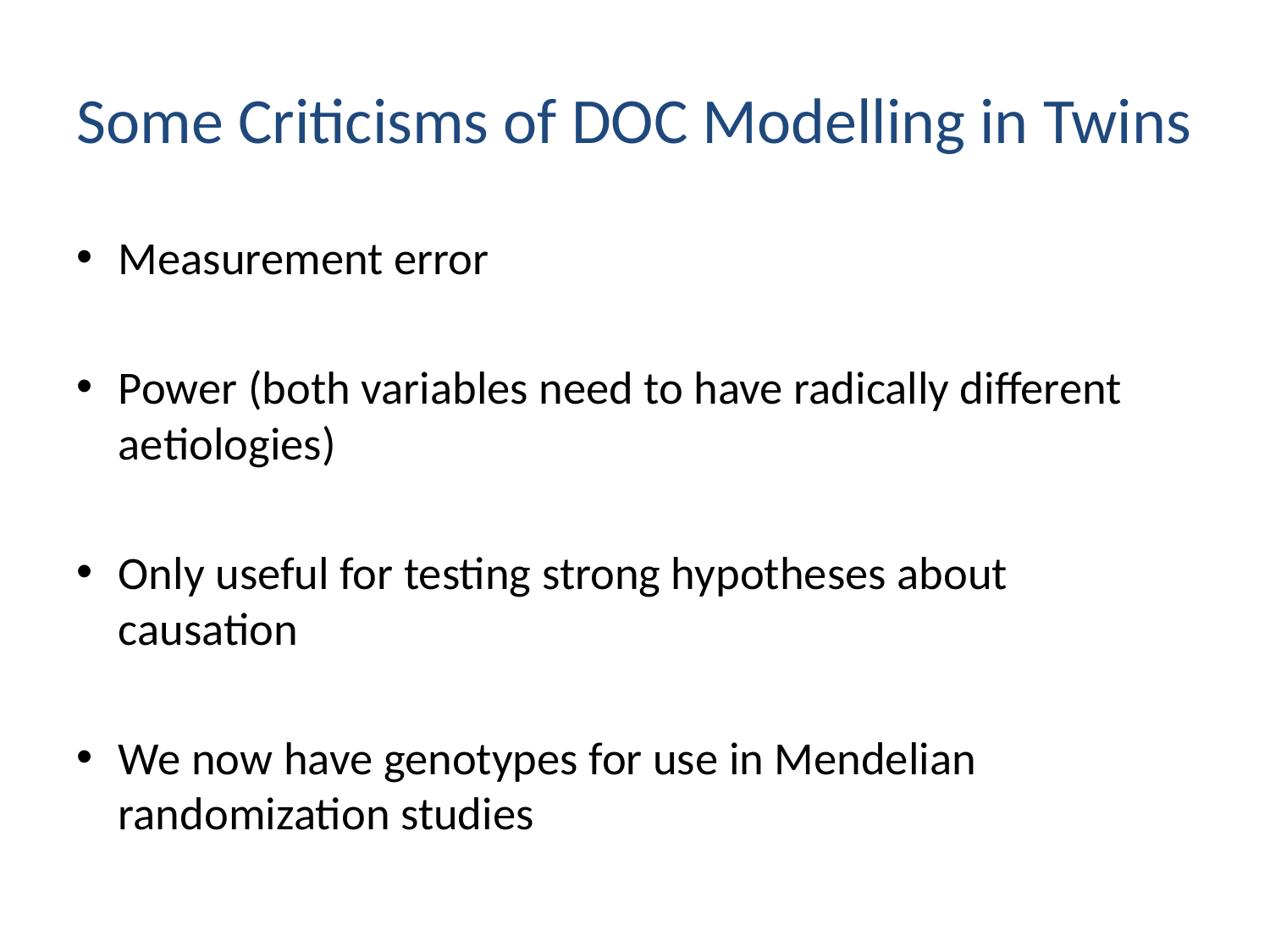

# Some Criticisms of DOC Modelling in Twins
Measurement error

Power (both variables need to have radically different aetiologies)

Only useful for testing strong hypotheses about causation

We now have genotypes for use in Mendelian randomization studies